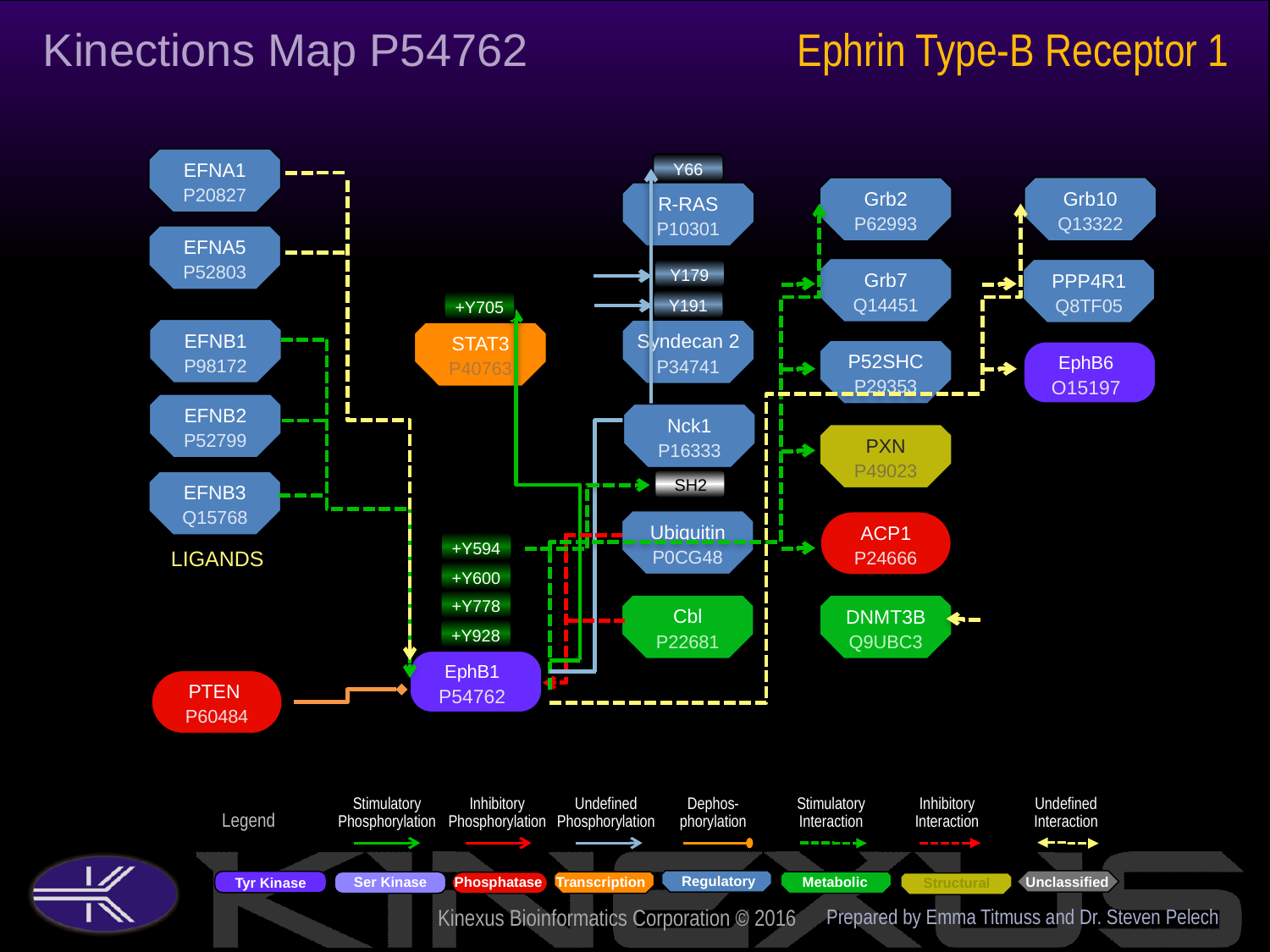

Kinections Map P54762
Ephrin Type-B Receptor 1

EFNA1
P20827
Y66

Grb10
Q13322

Grb2
P62993

R-RAS
P10301

EFNA5
P52803
Y179

Grb7
Q14451

PPP4R1
Q8TF05
Y191

+Y705

EFNB1
P98172

Syndecan 2
P34741

STAT3
P40763

P52SHC
P29353

EphB6
O15197

EFNB2
P52799

Nck1
P16333

PXN
P49023
SH2

EFNB3
Q15768

Ubiquitin
P0CG48

ACP1
P24666
+Y594

LIGANDS
+Y600

+Y778

Cbl
P22681

DNMT3B
Q9UBC3
+Y928

EphB1
P54762

PTEN
P60484
Prepared by Emma Titmuss and Dr. Steven Pelech